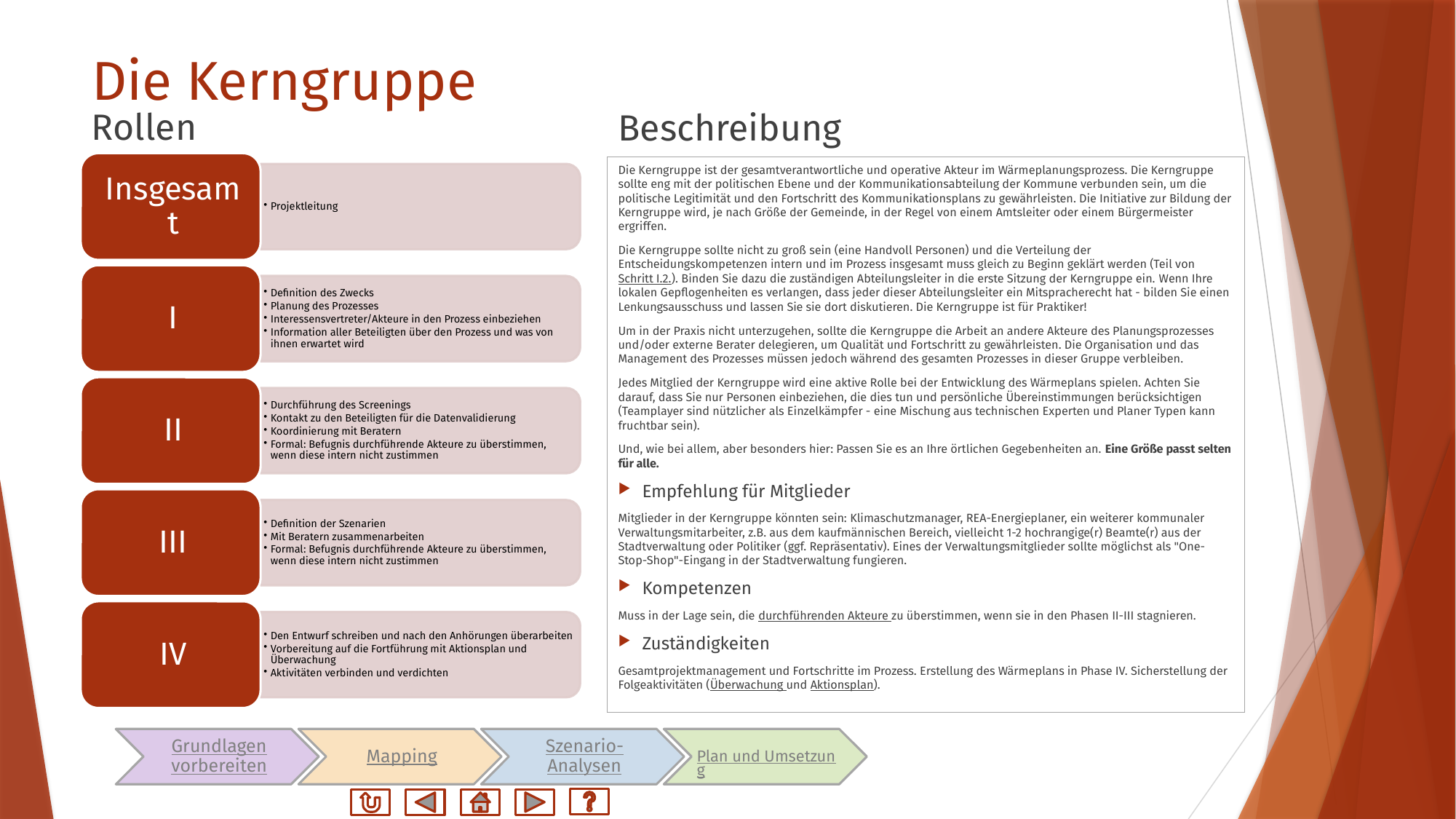

# Die Kerngruppe
Rollen
Beschreibung
Projektleitung
Insgesamt
Definition des Zwecks
Planung des Prozesses
Interessensvertreter/Akteure in den Prozess einbeziehen
Information aller Beteiligten über den Prozess und was von ihnen erwartet wird
I
Durchführung des Screenings
Kontakt zu den Beteiligten für die Datenvalidierung
Koordinierung mit Beratern
Formal: Befugnis durchführende Akteure zu überstimmen, wenn diese intern nicht zustimmen
II
Definition der Szenarien
Mit Beratern zusammenarbeiten
Formal: Befugnis durchführende Akteure zu überstimmen, wenn diese intern nicht zustimmen
III
Den Entwurf schreiben und nach den Anhörungen überarbeiten
Vorbereitung auf die Fortführung mit Aktionsplan und Überwachung
Aktivitäten verbinden und verdichten
IV
Die Kerngruppe ist der gesamtverantwortliche und operative Akteur im Wärmeplanungsprozess. Die Kerngruppe sollte eng mit der politischen Ebene und der Kommunikationsabteilung der Kommune verbunden sein, um die politische Legitimität und den Fortschritt des Kommunikationsplans zu gewährleisten. Die Initiative zur Bildung der Kerngruppe wird, je nach Größe der Gemeinde, in der Regel von einem Amtsleiter oder einem Bürgermeister ergriffen.
Die Kerngruppe sollte nicht zu groß sein (eine Handvoll Personen) und die Verteilung der Entscheidungskompetenzen intern und im Prozess insgesamt muss gleich zu Beginn geklärt werden (Teil von Schritt I.2.). Binden Sie dazu die zuständigen Abteilungsleiter in die erste Sitzung der Kerngruppe ein. Wenn Ihre lokalen Gepflogenheiten es verlangen, dass jeder dieser Abteilungsleiter ein Mitspracherecht hat - bilden Sie einen Lenkungsausschuss und lassen Sie sie dort diskutieren. Die Kerngruppe ist für Praktiker!
Um in der Praxis nicht unterzugehen, sollte die Kerngruppe die Arbeit an andere Akteure des Planungsprozesses und/oder externe Berater delegieren, um Qualität und Fortschritt zu gewährleisten. Die Organisation und das Management des Prozesses müssen jedoch während des gesamten Prozesses in dieser Gruppe verbleiben.
Jedes Mitglied der Kerngruppe wird eine aktive Rolle bei der Entwicklung des Wärmeplans spielen. Achten Sie darauf, dass Sie nur Personen einbeziehen, die dies tun und persönliche Übereinstimmungen berücksichtigen (Teamplayer sind nützlicher als Einzelkämpfer - eine Mischung aus technischen Experten und Planer Typen kann fruchtbar sein).
Und, wie bei allem, aber besonders hier: Passen Sie es an Ihre örtlichen Gegebenheiten an. Eine Größe passt selten für alle.
Empfehlung für Mitglieder
Mitglieder in der Kerngruppe könnten sein: Klimaschutzmanager, REA-Energieplaner, ein weiterer kommunaler Verwaltungsmitarbeiter, z.B. aus dem kaufmännischen Bereich, vielleicht 1-2 hochrangige(r) Beamte(r) aus der Stadtverwaltung oder Politiker (ggf. Repräsentativ). Eines der Verwaltungsmitglieder sollte möglichst als "One-Stop-Shop"-Eingang in der Stadtverwaltung fungieren.
Kompetenzen
Muss in der Lage sein, die durchführenden Akteure zu überstimmen, wenn sie in den Phasen II-III stagnieren.
Zuständigkeiten
Gesamtprojektmanagement und Fortschritte im Prozess. Erstellung des Wärmeplans in Phase IV. Sicherstellung der Folgeaktivitäten (Überwachung und Aktionsplan).